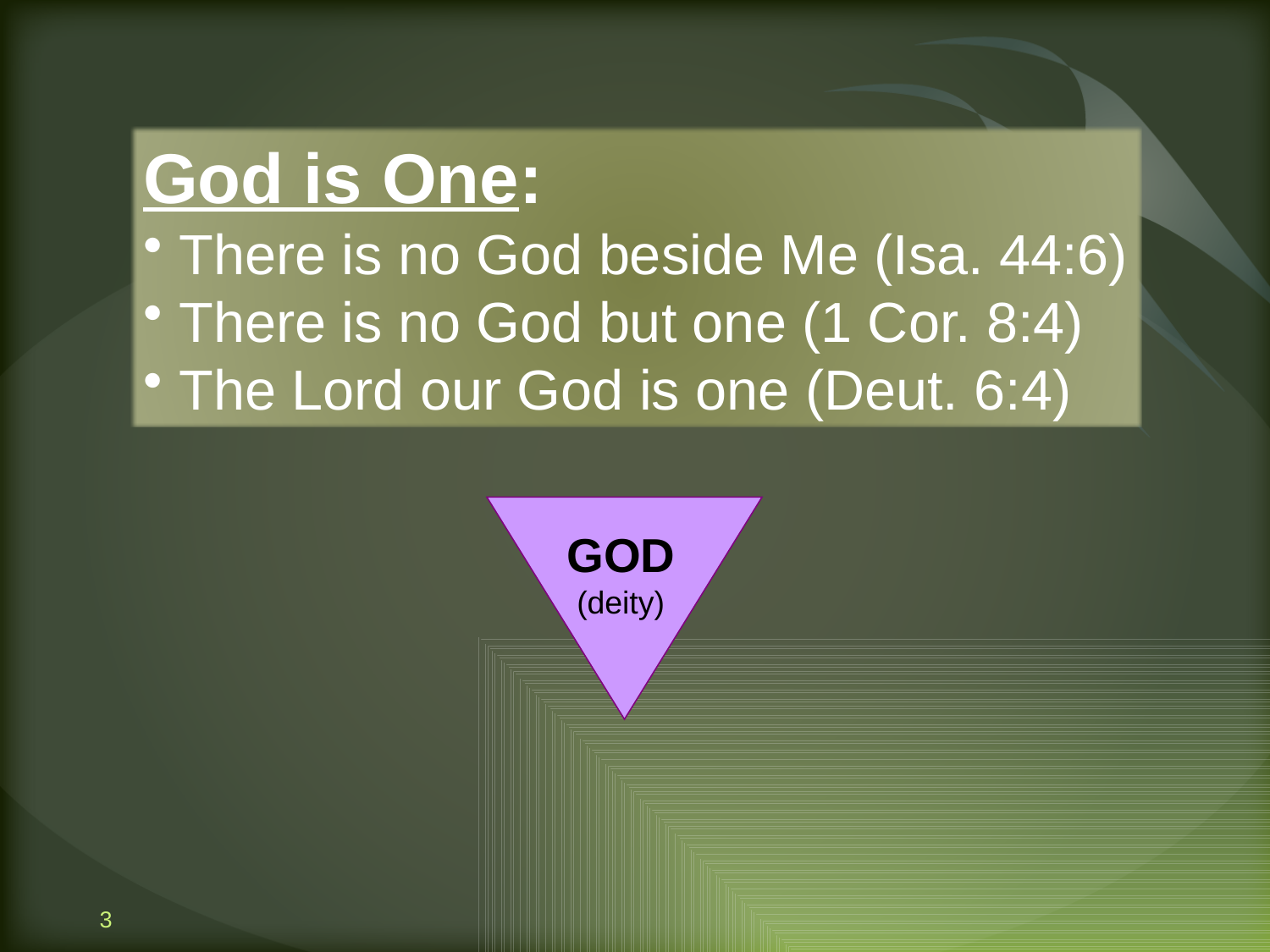

God is One:
 There is no God beside Me (Isa. 44:6)
 There is no God but one (1 Cor. 8:4)
 The Lord our God is one (Deut. 6:4)

GOD
(deity)
3